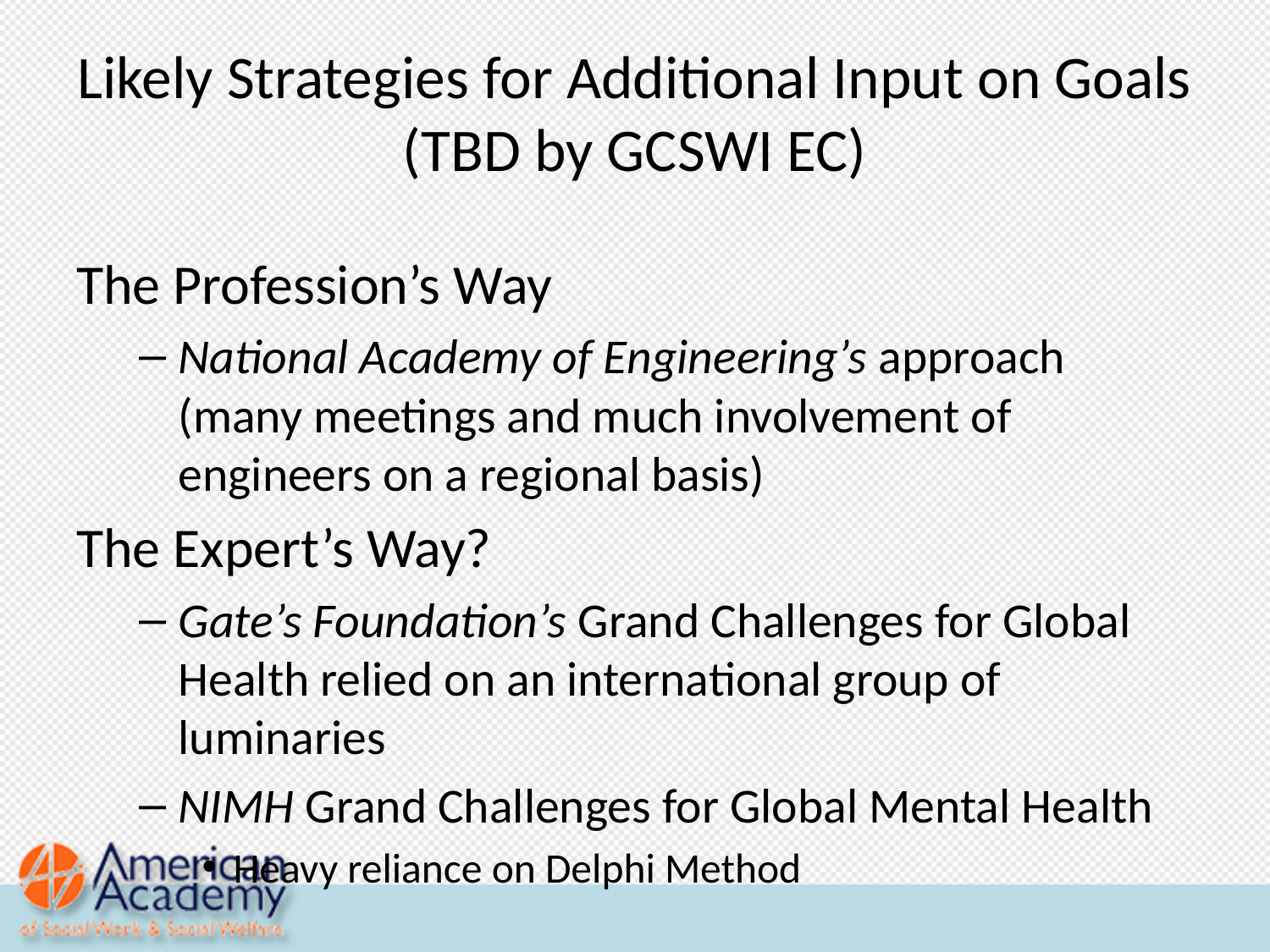

# Likely Strategies for Additional Input on Goals (TBD by GCSWI EC)
The Profession’s Way
National Academy of Engineering’s approach (many meetings and much involvement of engineers on a regional basis)
The Expert’s Way?
Gate’s Foundation’s Grand Challenges for Global Health relied on an international group of luminaries
NIMH Grand Challenges for Global Mental Health
Heavy reliance on Delphi Method